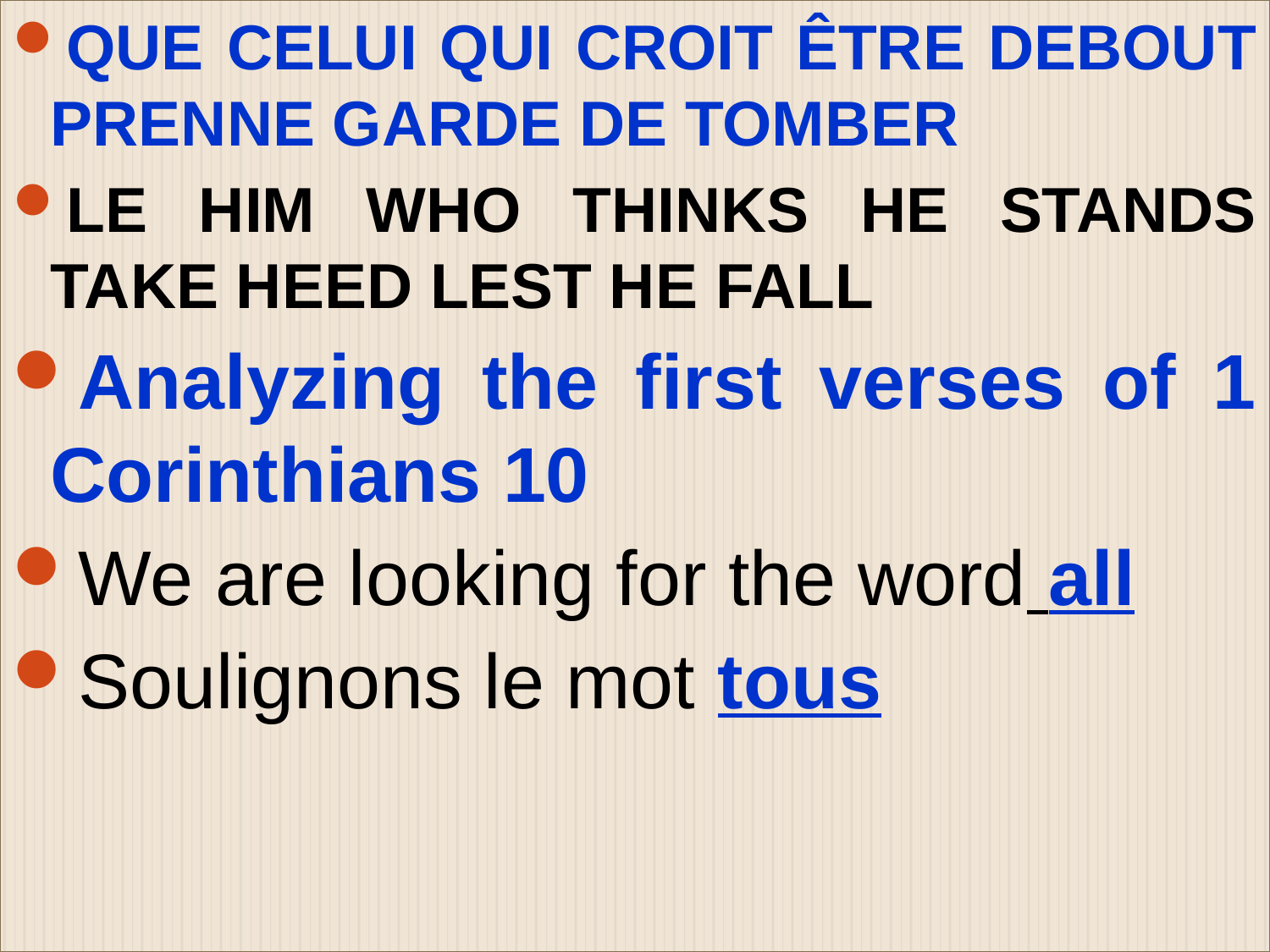

QUE CELUI QUI CROIT ÊTRE DEBOUT PRENNE GARDE DE TOMBER
LE HIM WHO THINKS HE STANDS TAKE HEED LEST HE FALL
Analyzing the first verses of 1 Corinthians 10
We are looking for the word all
Soulignons le mot tous